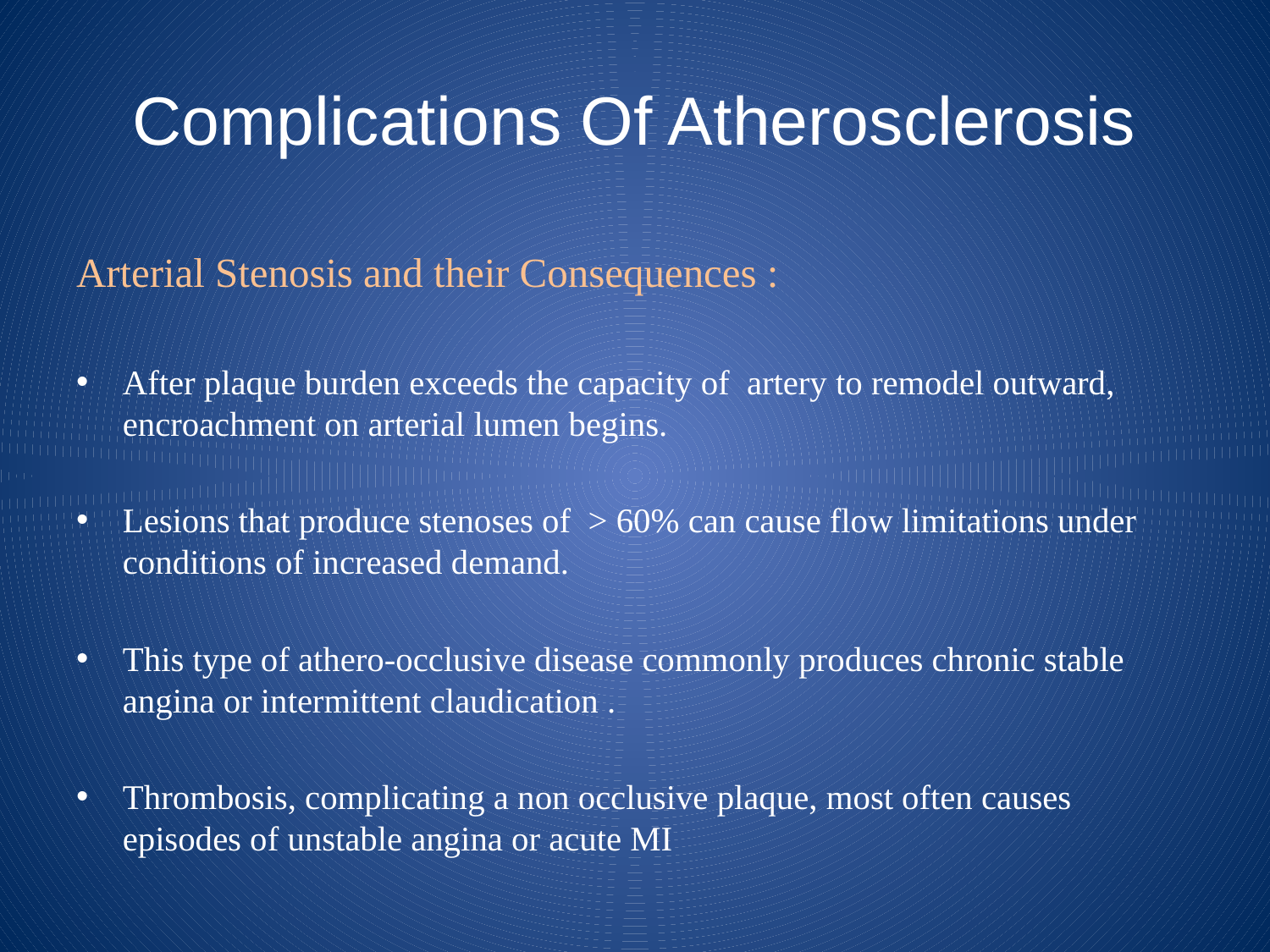

# Complications Of Atherosclerosis
Arterial Stenosis and their Consequences :

After plaque burden exceeds the capacity of  artery to remodel outward, encroachment on arterial lumen begins.

Lesions that produce stenoses of  > 60% can cause flow limitations under conditions of increased demand.

This type of athero-occlusive disease commonly produces chronic stable angina or intermittent claudication .

Thrombosis, complicating a non occlusive plaque, most often causes episodes of unstable angina or acute MI